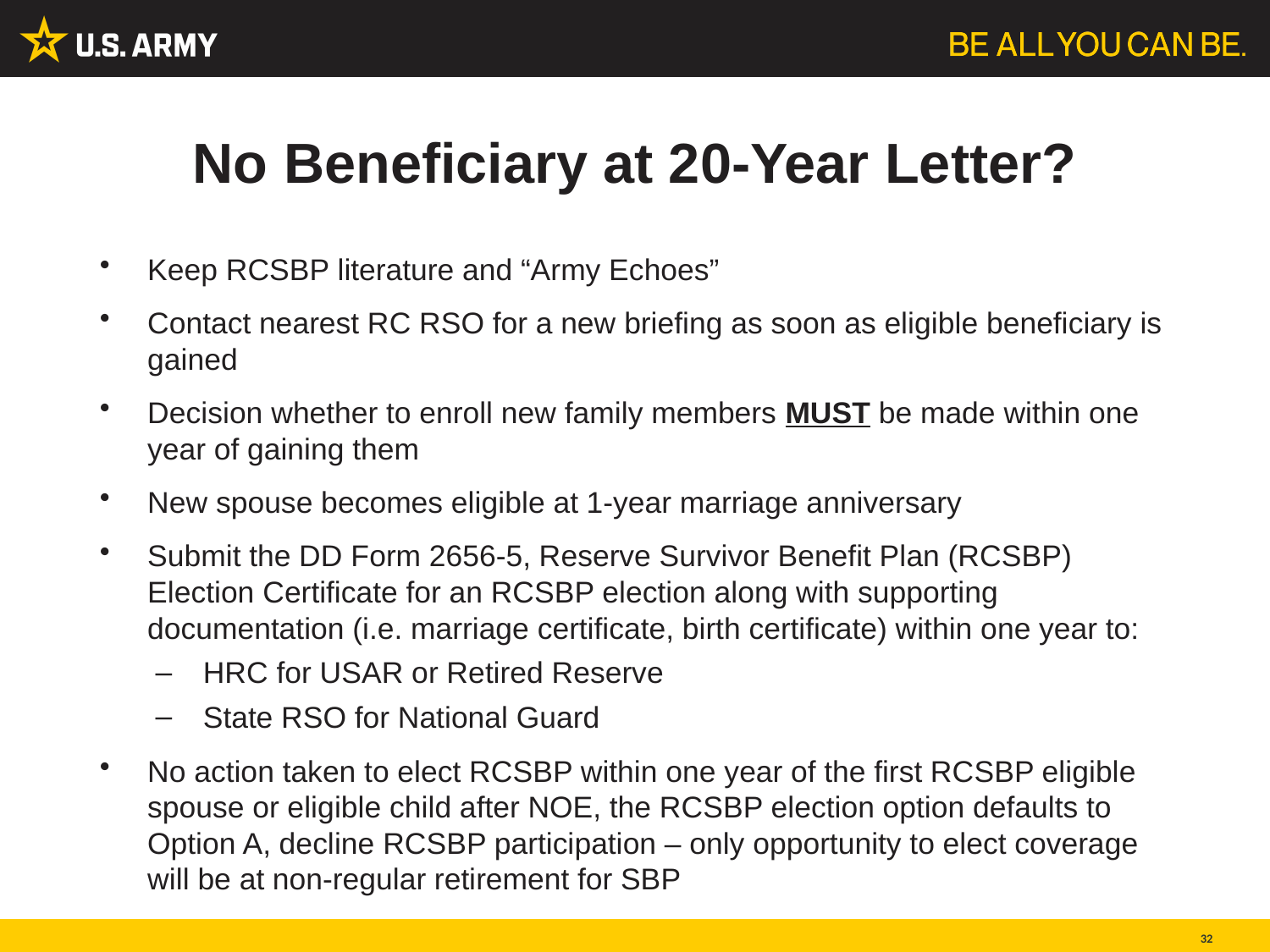

# No Beneficiary at 20-Year Letter?
Keep RCSBP literature and “Army Echoes”
Contact nearest RC RSO for a new briefing as soon as eligible beneficiary is gained
Decision whether to enroll new family members MUST be made within one year of gaining them
New spouse becomes eligible at 1-year marriage anniversary
Submit the DD Form 2656-5, Reserve Survivor Benefit Plan (RCSBP) Election Certificate for an RCSBP election along with supporting documentation (i.e. marriage certificate, birth certificate) within one year to:
HRC for USAR or Retired Reserve
State RSO for National Guard
No action taken to elect RCSBP within one year of the first RCSBP eligible spouse or eligible child after NOE, the RCSBP election option defaults to Option A, decline RCSBP participation – only opportunity to elect coverage will be at non-regular retirement for SBP